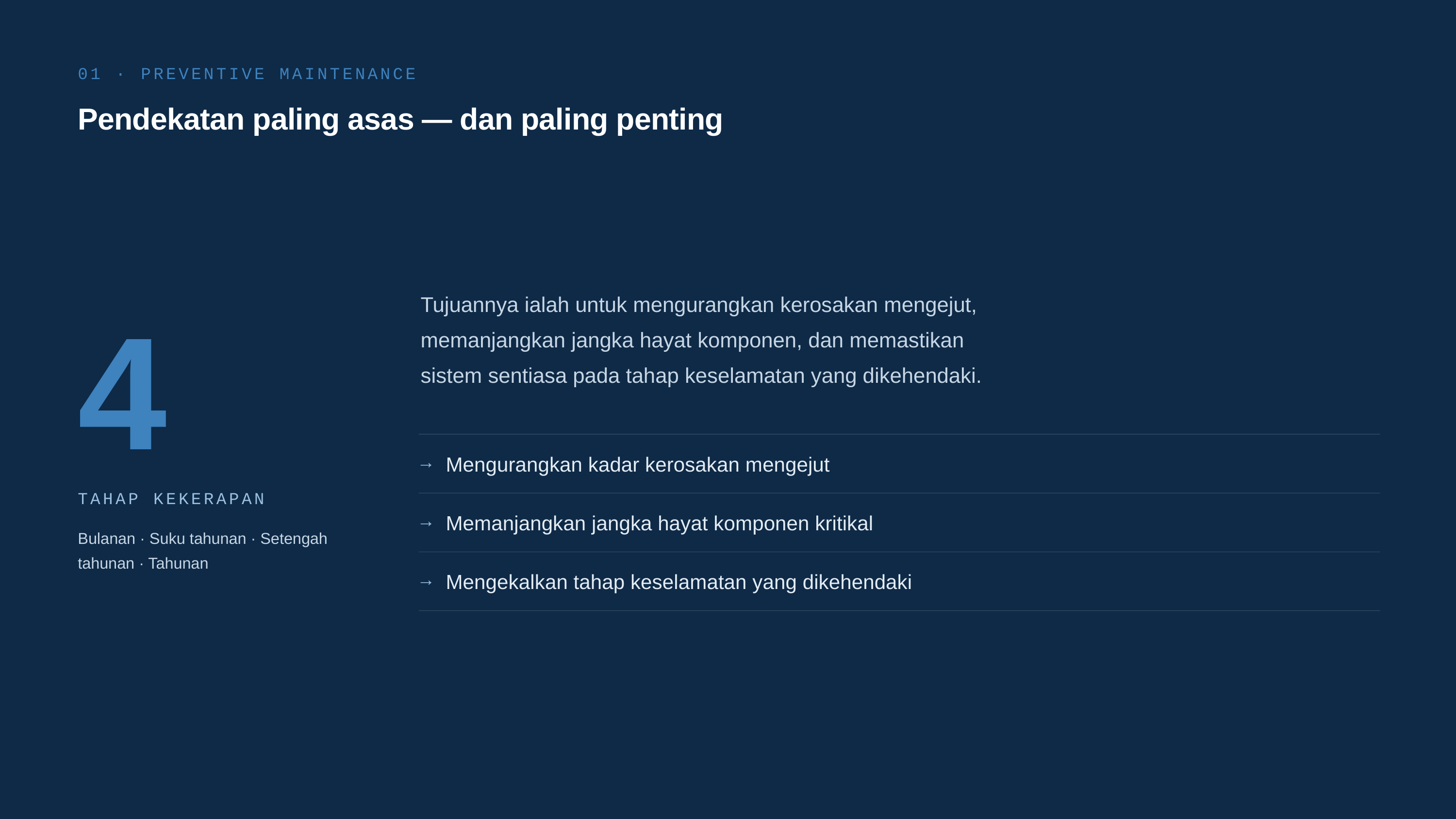

01 · PREVENTIVE MAINTENANCE
Pendekatan paling asas — dan paling penting
Tujuannya ialah untuk mengurangkan kerosakan mengejut, memanjangkan jangka hayat komponen, dan memastikan sistem sentiasa pada tahap keselamatan yang dikehendaki.
4

→
Mengurangkan kadar kerosakan mengejut
TAHAP KEKERAPAN

→
Memanjangkan jangka hayat komponen kritikal
Bulanan · Suku tahunan · Setengah tahunan · Tahunan

→
Mengekalkan tahap keselamatan yang dikehendaki